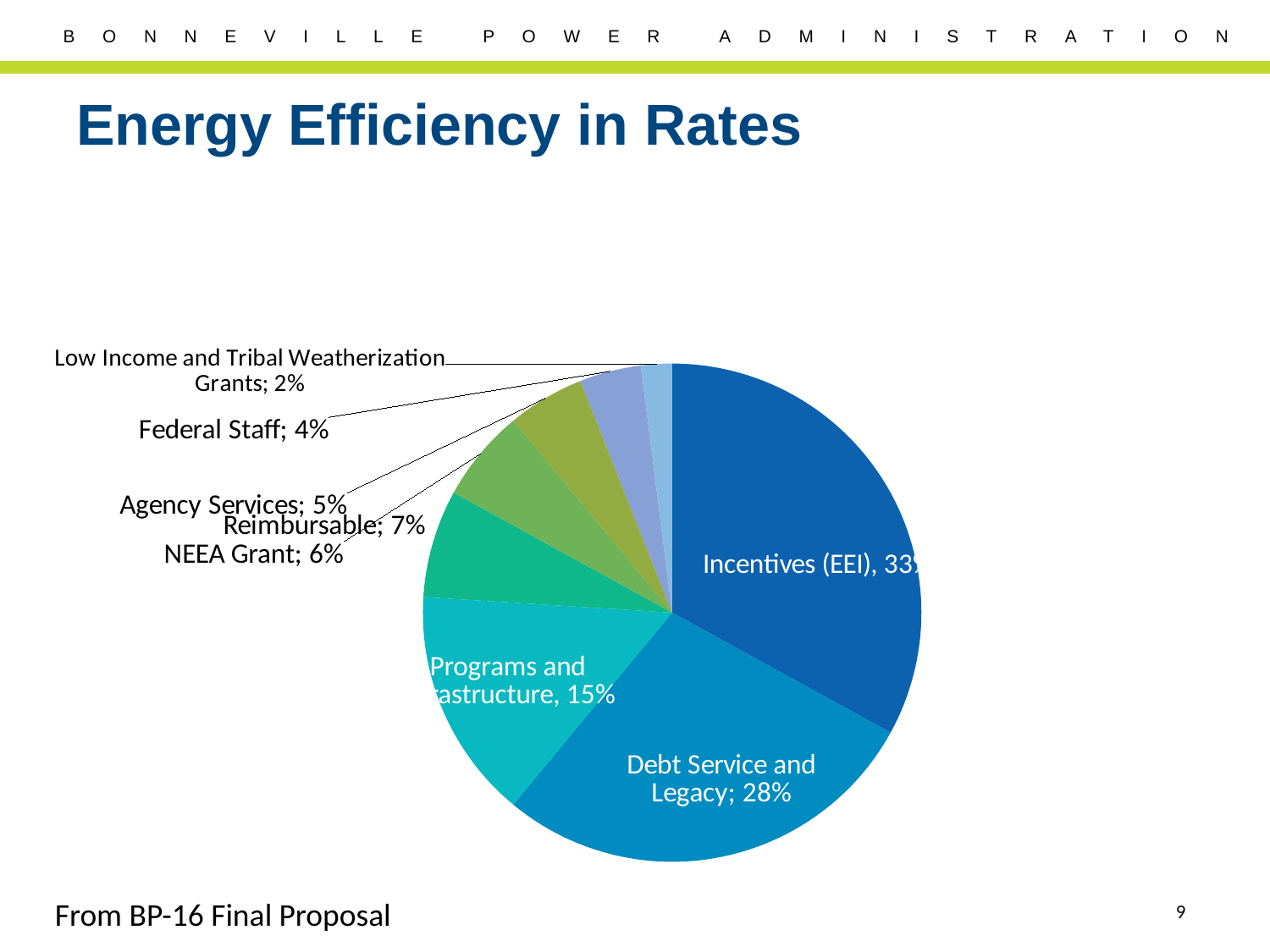

# Energy Efficiency in Rates

### Chart

| Category |  |
|---|---|
| Incentives (EEI) | 0.33 |
| Debt Service and Legacy | 0.28 |
| Programs and Infrastructure | 0.15 |
| Reimbursable | 0.07 |
| NEEA Grant | 0.06 |
| Agency Services | 0.05 |
| Federal Staff | 0.04 |
| Low Income and Tribal Weatherization Grants | 0.02 |
From BP-16 Final Proposal
9